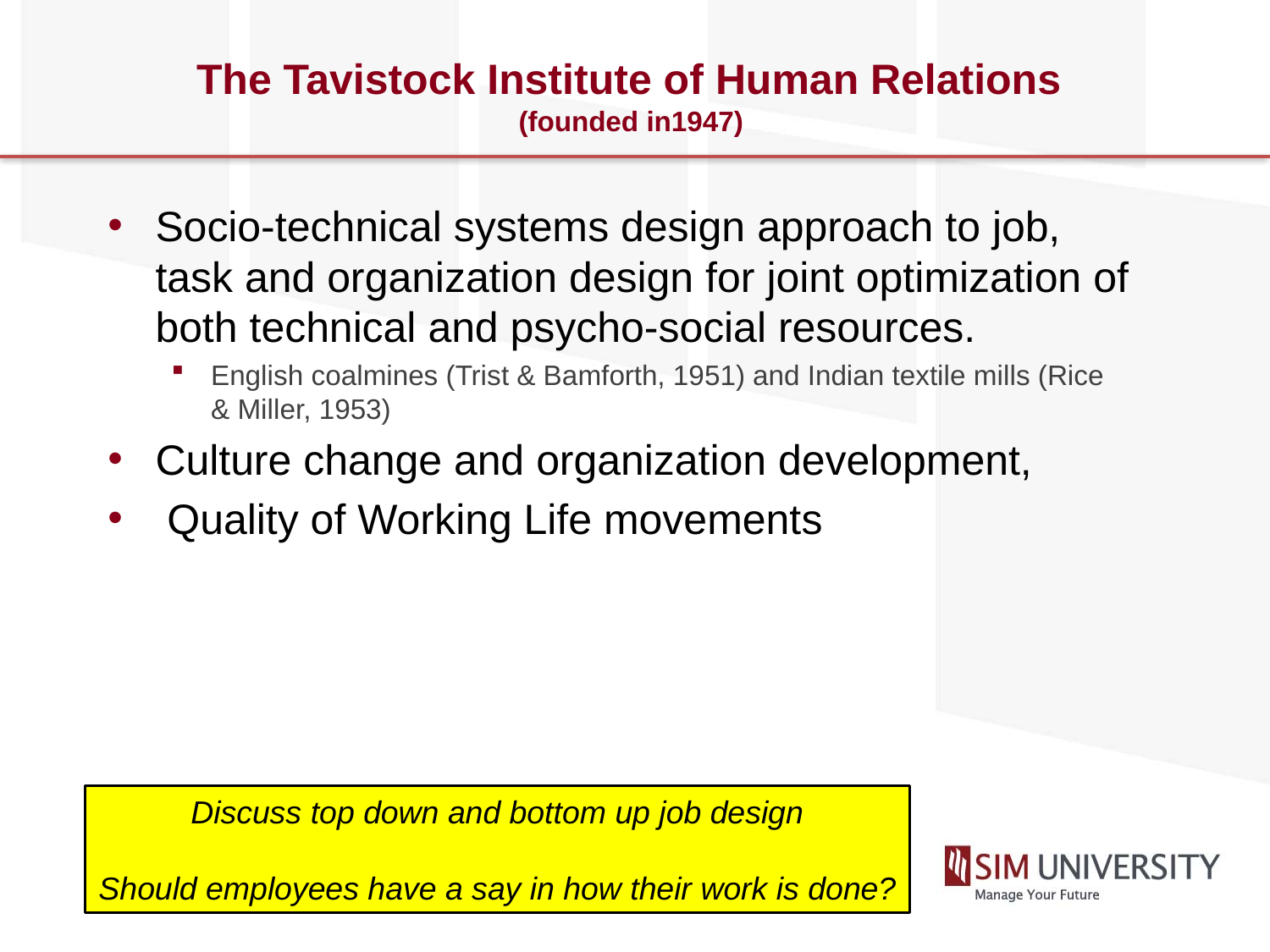

# The Tavistock Institute of Human Relations (founded in1947)
Socio-technical systems design approach to job, task and organization design for joint optimization of both technical and psycho-social resources.
English coalmines (Trist & Bamforth, 1951) and Indian textile mills (Rice & Miller, 1953)
Culture change and organization development,
 Quality of Working Life movements

Discuss top down and bottom up job design

Should employees have a say in how their work is done?